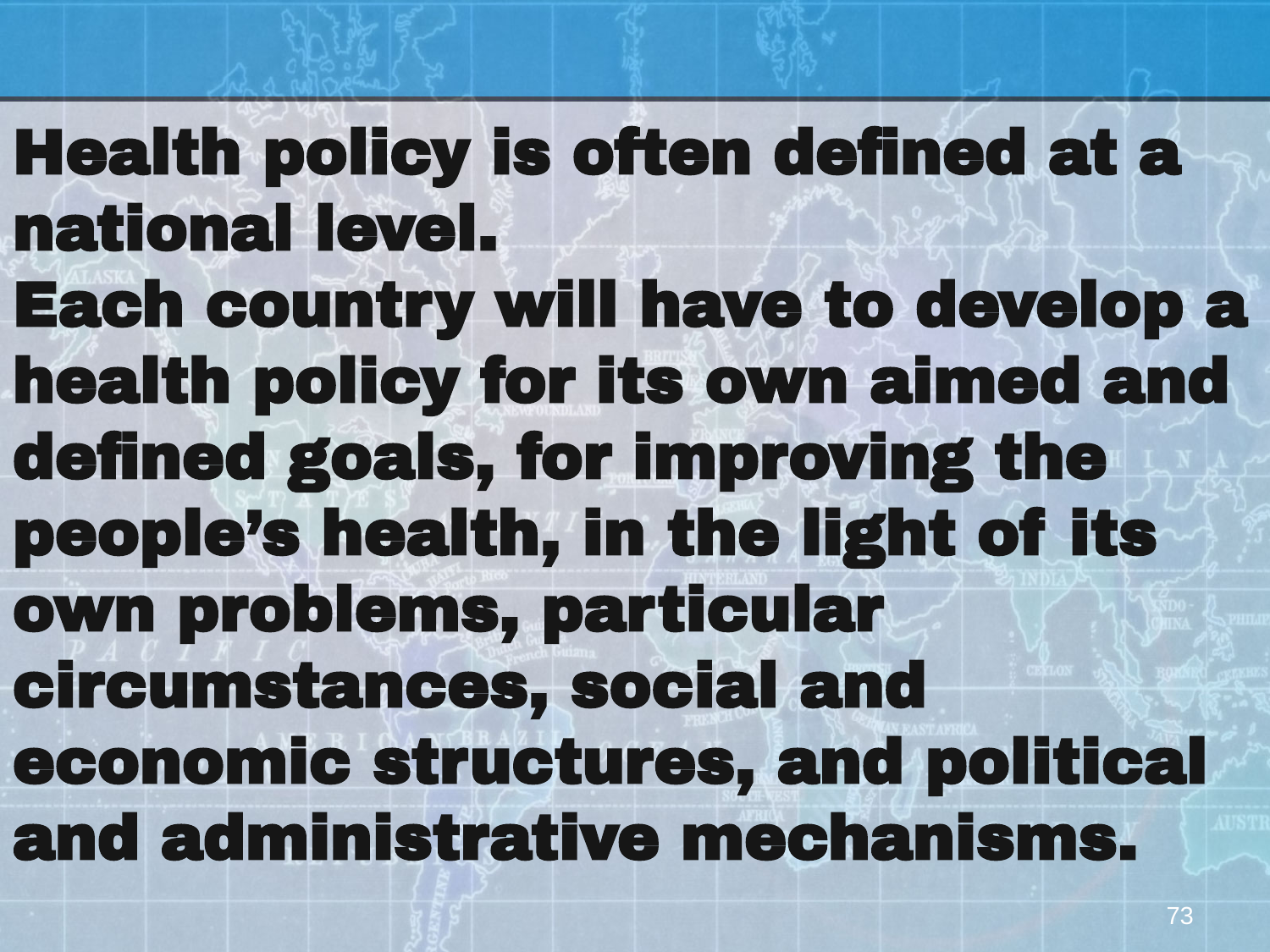

# Health policy is often defined at a national level. Each country will have to develop a health policy for its own aimed and defined goals, for improving the people’s health, in the light of its own problems, particular circumstances, social and economic structures, and political and administrative mechanisms.
73